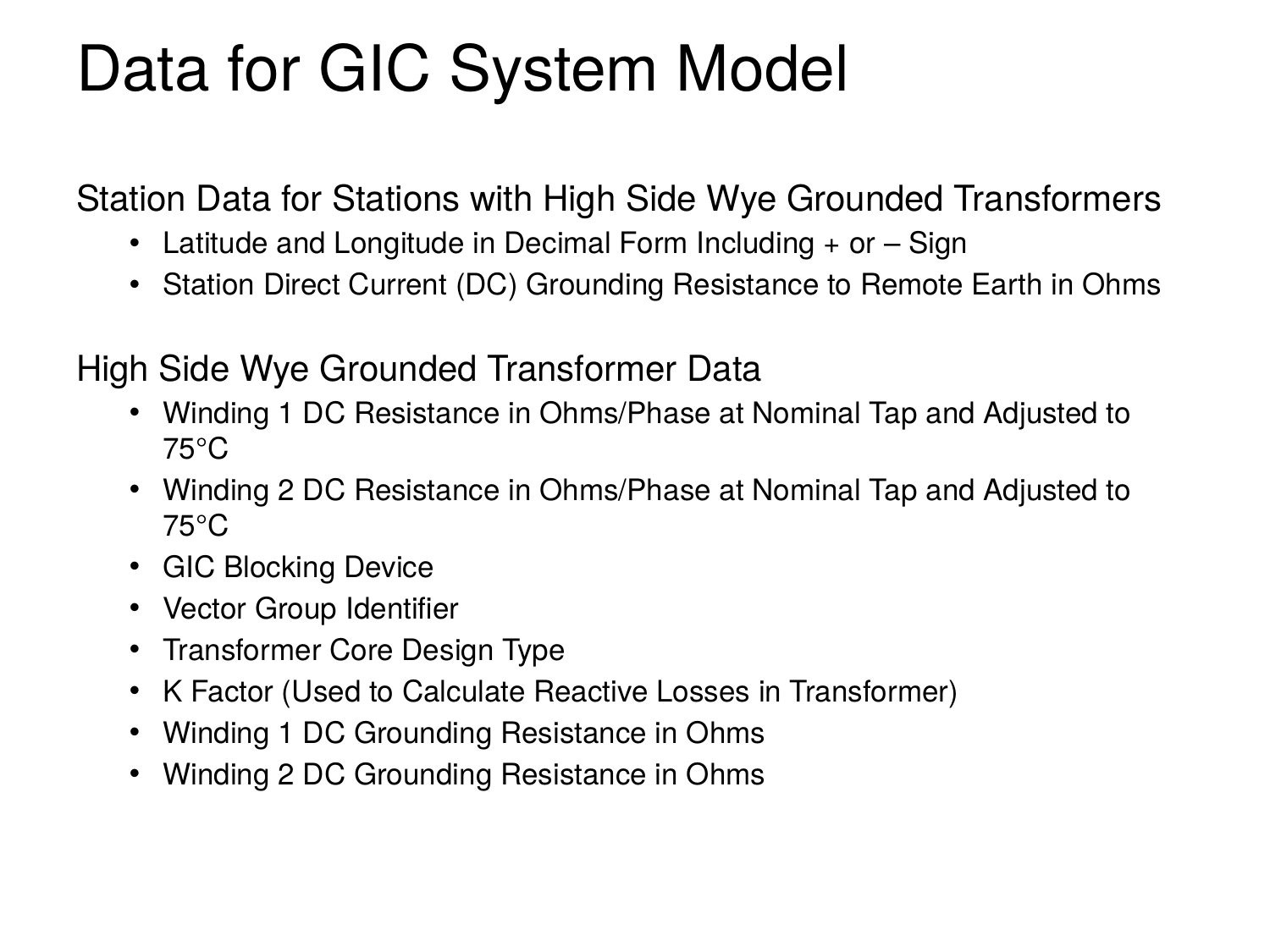

# Data for GIC System Model
Station Data for Stations with High Side Wye Grounded Transformers
Latitude and Longitude in Decimal Form Including + or – Sign
Station Direct Current (DC) Grounding Resistance to Remote Earth in Ohms

High Side Wye Grounded Transformer Data
Winding 1 DC Resistance in Ohms/Phase at Nominal Tap and Adjusted to 75°C
Winding 2 DC Resistance in Ohms/Phase at Nominal Tap and Adjusted to 75°C
GIC Blocking Device
Vector Group Identifier
Transformer Core Design Type
K Factor (Used to Calculate Reactive Losses in Transformer)
Winding 1 DC Grounding Resistance in Ohms
Winding 2 DC Grounding Resistance in Ohms